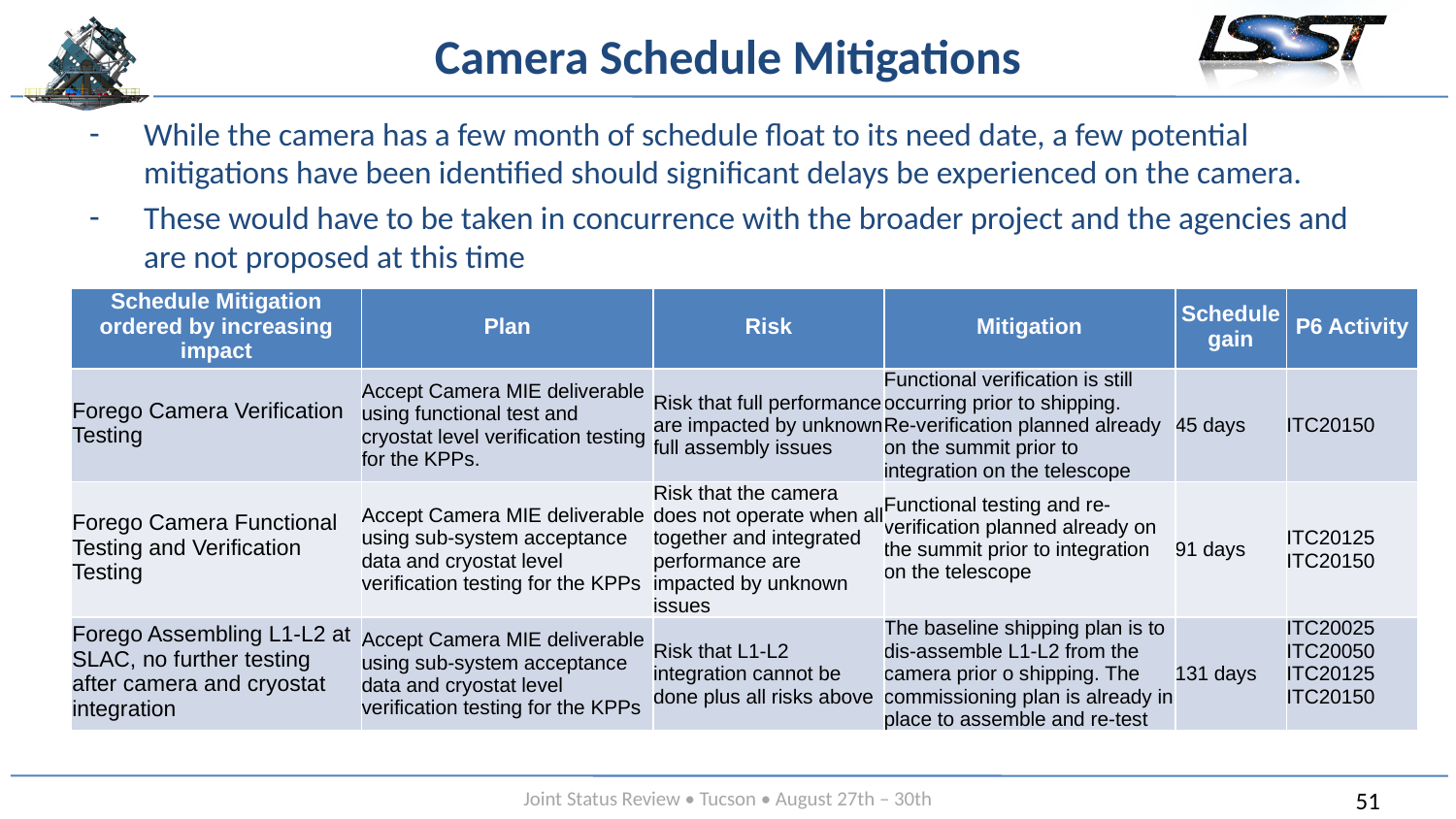

# Camera Schedule Mitigations
While the camera has a few month of schedule float to its need date, a few potential mitigations have been identified should significant delays be experienced on the camera.
These would have to be taken in concurrence with the broader project and the agencies and are not proposed at this time
| Schedule Mitigation ordered by increasing impact | Plan | Risk | Mitigation | Schedule gain | P6 Activity |
| --- | --- | --- | --- | --- | --- |
| Forego Camera Verification Testing | Accept Camera MIE deliverable using functional test and cryostat level verification testing for the KPPs. | Risk that full performance are impacted by unknown full assembly issues | Functional verification is still occurring prior to shipping. Re-verification planned already on the summit prior to integration on the telescope | 45 days | ITC20150 |
| Forego Camera Functional Testing and Verification Testing | Accept Camera MIE deliverable using sub-system acceptance data and cryostat level verification testing for the KPPs | Risk that the camera does not operate when all together and integrated performance are impacted by unknown issues | Functional testing and re-verification planned already on the summit prior to integration on the telescope | 91 days | ITC20125 ITC20150 |
| Forego Assembling L1-L2 at SLAC, no further testing after camera and cryostat integration | Accept Camera MIE deliverable using sub-system acceptance data and cryostat level verification testing for the KPPs | Risk that L1-L2 integration cannot be done plus all risks above | The baseline shipping plan is to dis-assemble L1-L2 from the camera prior o shipping. The commissioning plan is already in place to assemble and re-test | 131 days | ITC20025 ITC20050 ITC20125 ITC20150 |